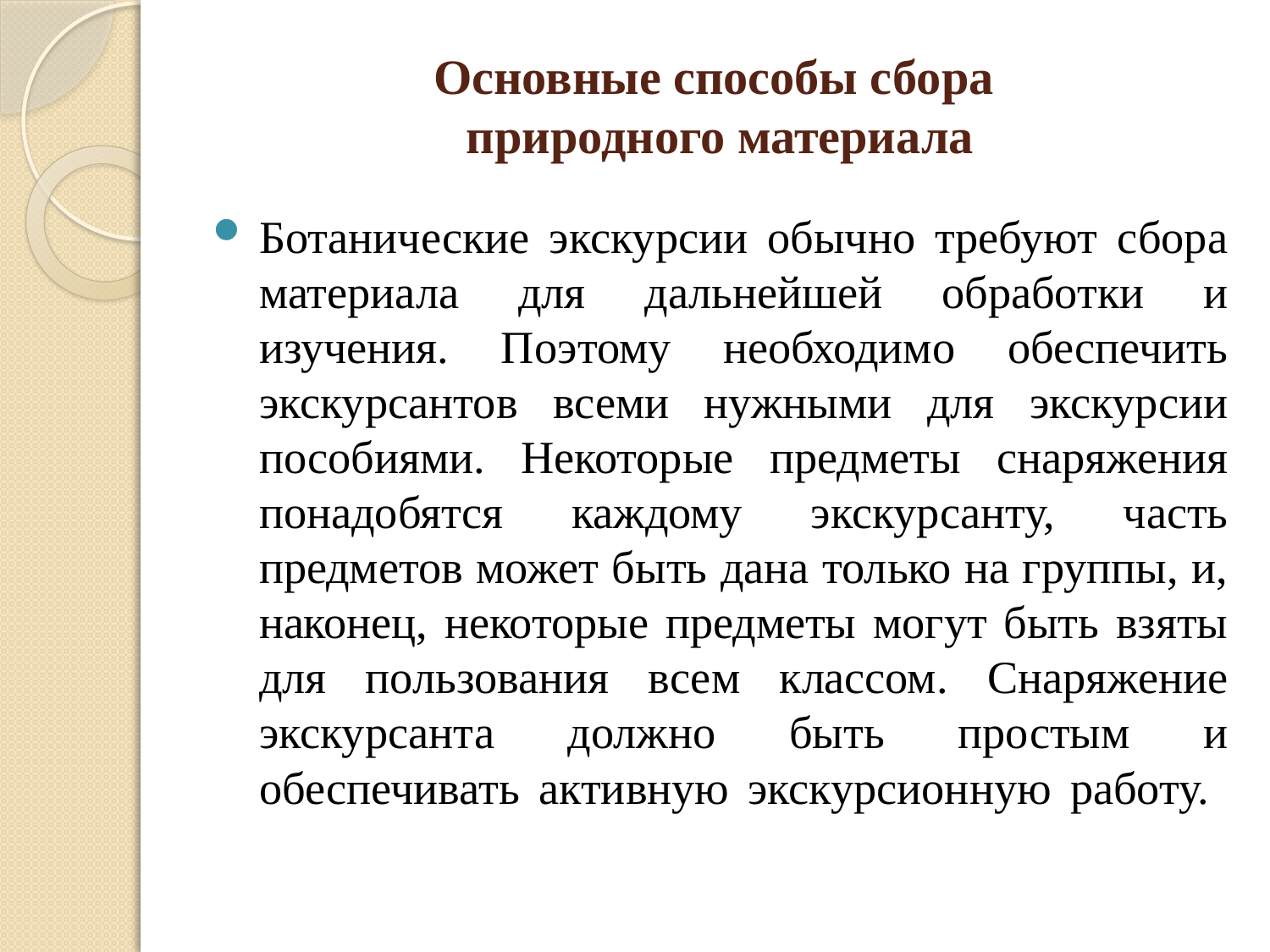

# Основные способы сбора природного материала
Ботанические экскурсии обычно требуют сбора материала для дальнейшей обработки и изучения. Поэтому необходимо обеспечить экскурсантов всеми нужными для экскурсии пособиями. Некоторые предметы снаряжения понадобятся каждому экскурсанту, часть предметов может быть дана только на группы, и, наконец, некоторые предметы могут быть взяты для пользования всем классом. Снаряжение экскурсанта должно быть простым и обеспечивать активную экскурсионную работу.